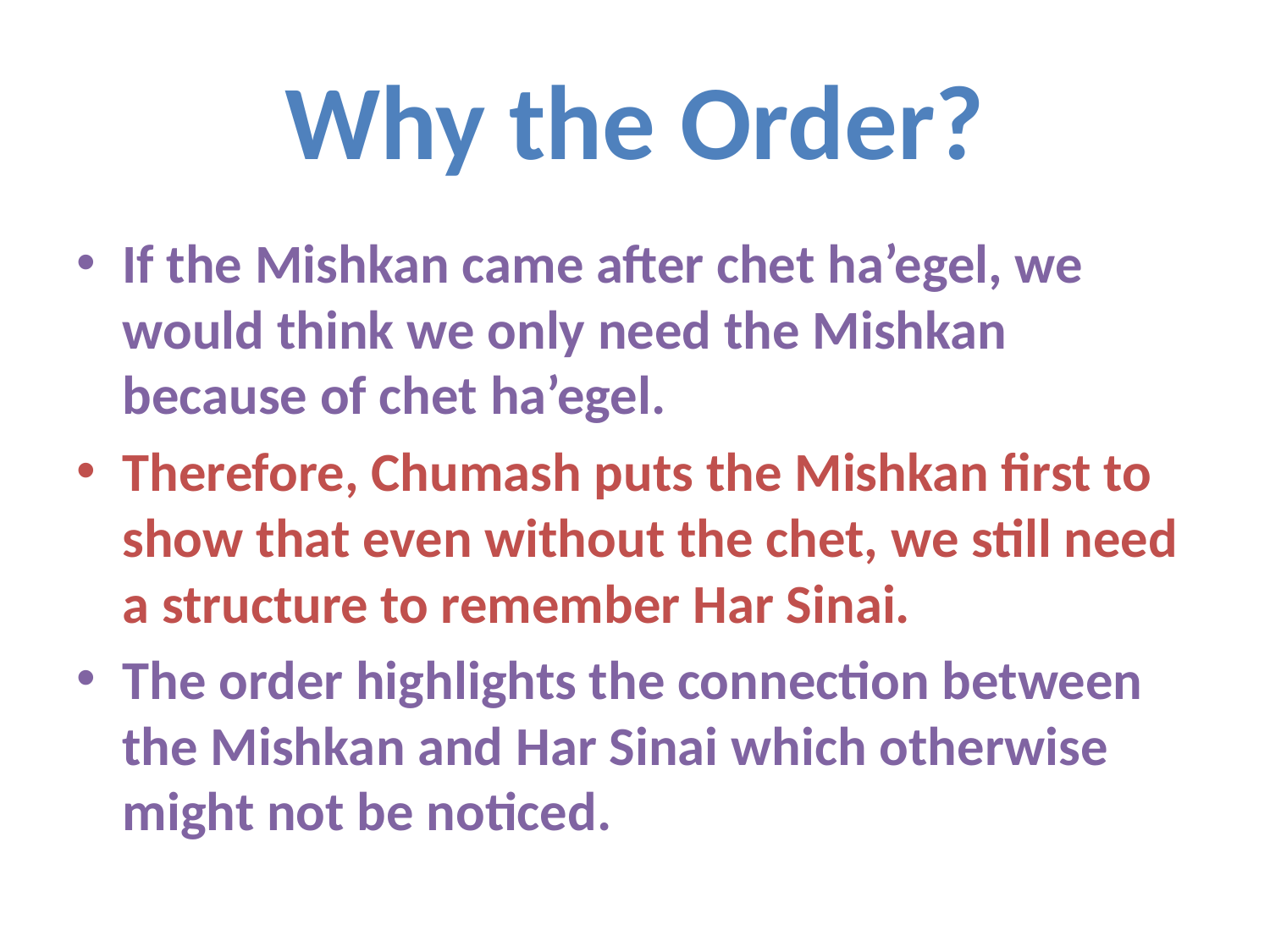

# Why the Order?
If the Mishkan came after chet ha’egel, we would think we only need the Mishkan because of chet ha’egel.
Therefore, Chumash puts the Mishkan first to show that even without the chet, we still need a structure to remember Har Sinai.
The order highlights the connection between the Mishkan and Har Sinai which otherwise might not be noticed.